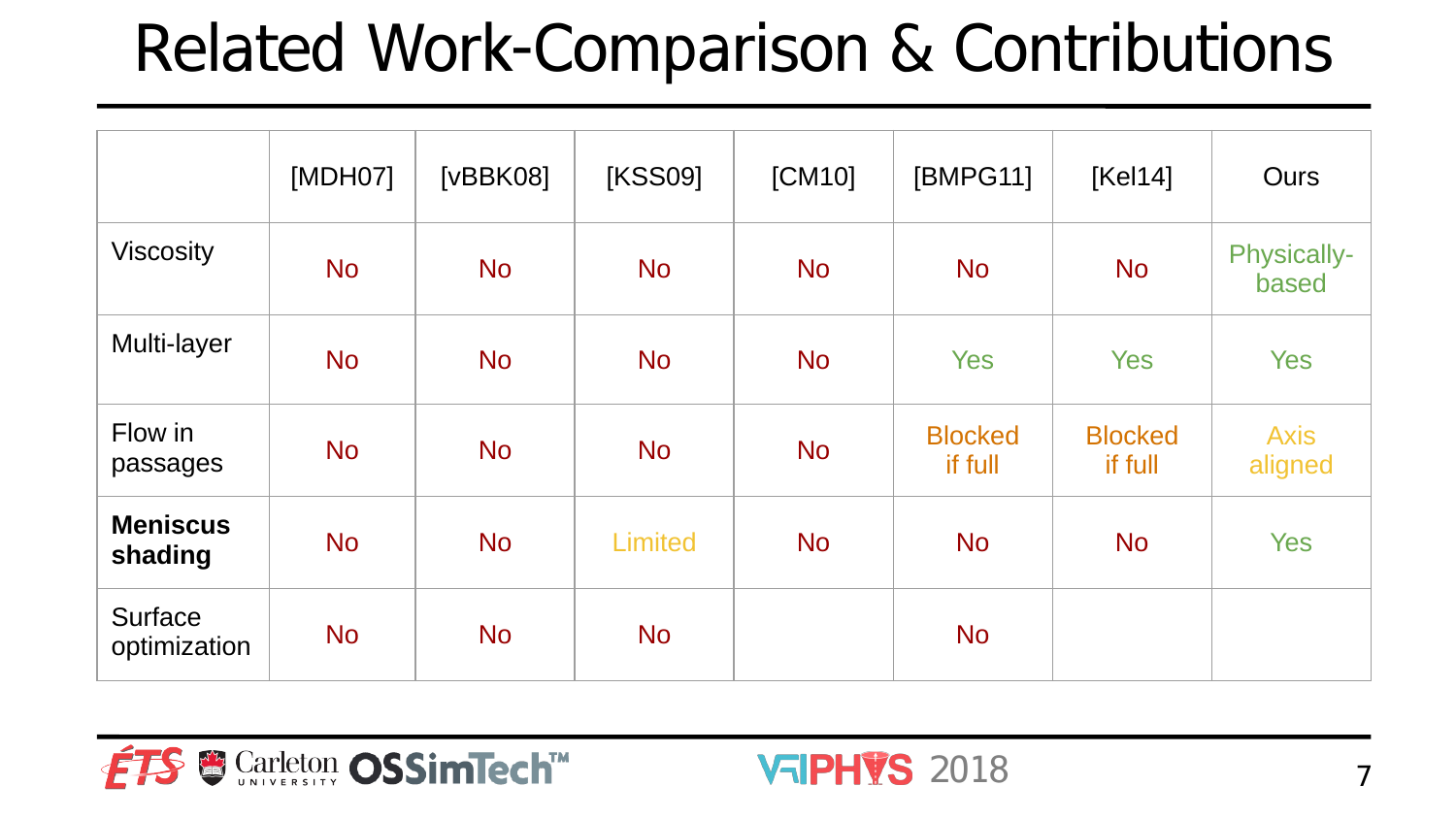

# Related Work-Comparison & Contributions
|  | [MDH07] | [vBBK08] | [KSS09] | [CM10] | [BMPG11] | [Kel14] | Ours |
| --- | --- | --- | --- | --- | --- | --- | --- |
| Viscosity | No | No | No | No | No | No | Physically- based |
| Multi-layer | No | No | No | No | Yes | Yes | Yes |
| Flow in passages | No | No | No | No | Blocked if full | Blocked if full | Axis aligned |
| Meniscus shading | No | No | Limited | No | No | No | Yes |
| Surface optimization | No | No | No |  | No |  |  |
7